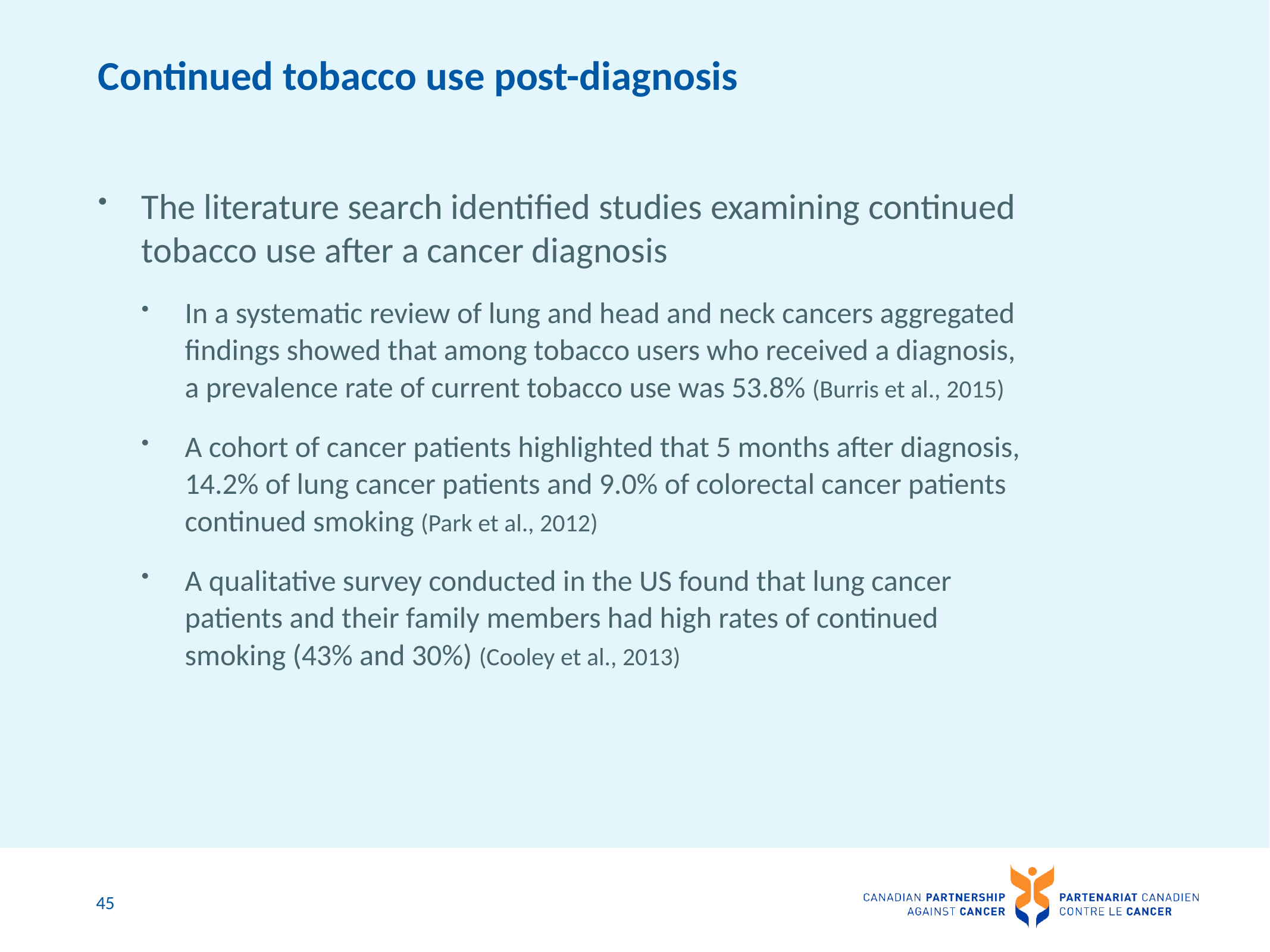

# Continued tobacco use post-diagnosis
The literature search identified studies examining continued tobacco use after a cancer diagnosis
In a systematic review of lung and head and neck cancers aggregated findings showed that among tobacco users who received a diagnosis, a prevalence rate of current tobacco use was 53.8% (Burris et al., 2015)
A cohort of cancer patients highlighted that 5 months after diagnosis, 14.2% of lung cancer patients and 9.0% of colorectal cancer patients continued smoking (Park et al., 2012)
A qualitative survey conducted in the US found that lung cancer patients and their family members had high rates of continued smoking (43% and 30%) (Cooley et al., 2013)
45